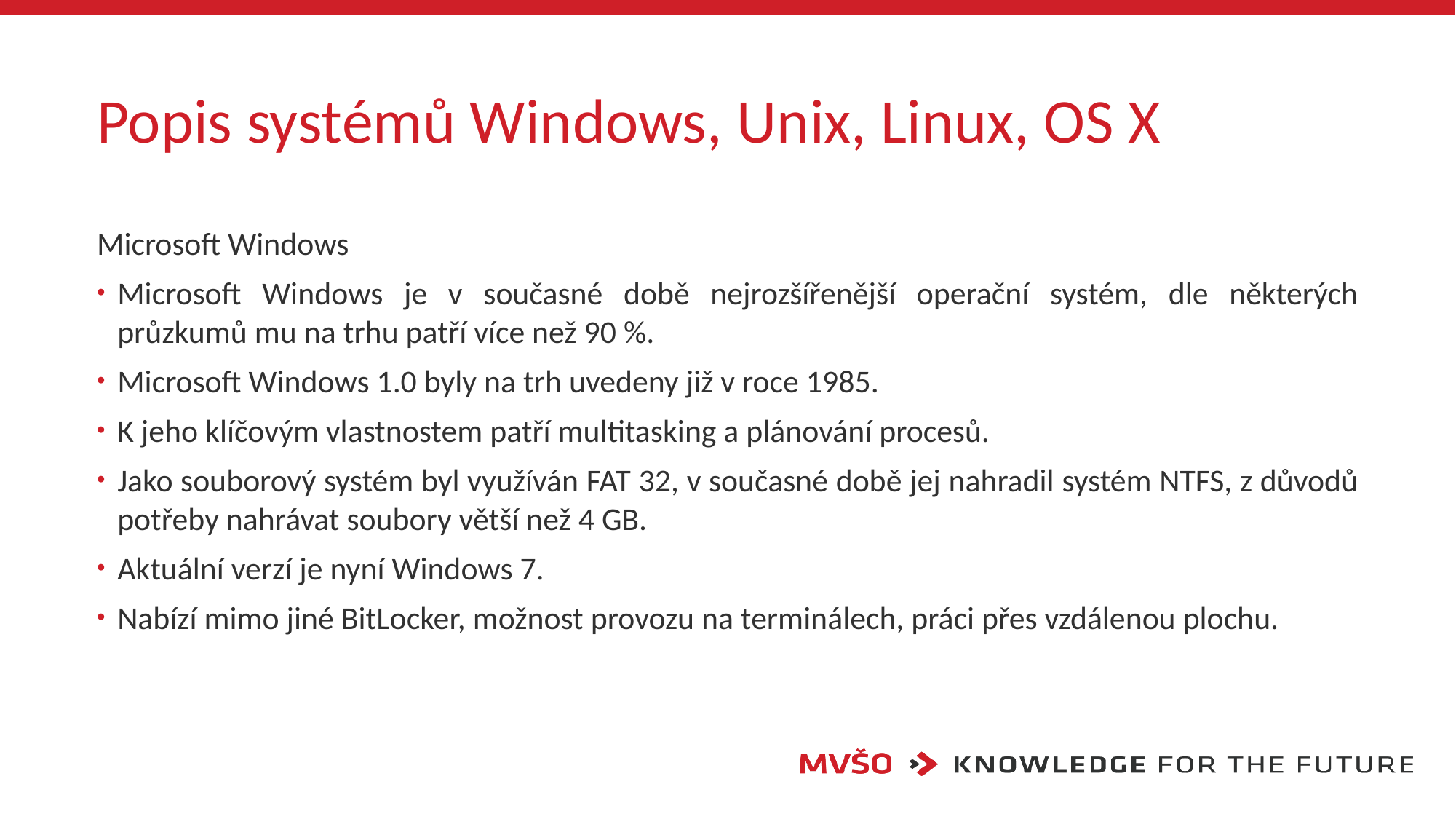

# Popis systémů Windows, Unix, Linux, OS X
Microsoft Windows
Microsoft Windows je v současné době nejrozšířenější operační systém, dle některých průzkumů mu na trhu patří více než 90 %.
Microsoft Windows 1.0 byly na trh uvedeny již v roce 1985.
K jeho klíčovým vlastnostem patří multitasking a plánování procesů.
Jako souborový systém byl využíván FAT 32, v současné době jej nahradil systém NTFS, z důvodů potřeby nahrávat soubory větší než 4 GB.
Aktuální verzí je nyní Windows 7.
Nabízí mimo jiné BitLocker, možnost provozu na terminálech, práci přes vzdálenou plochu.